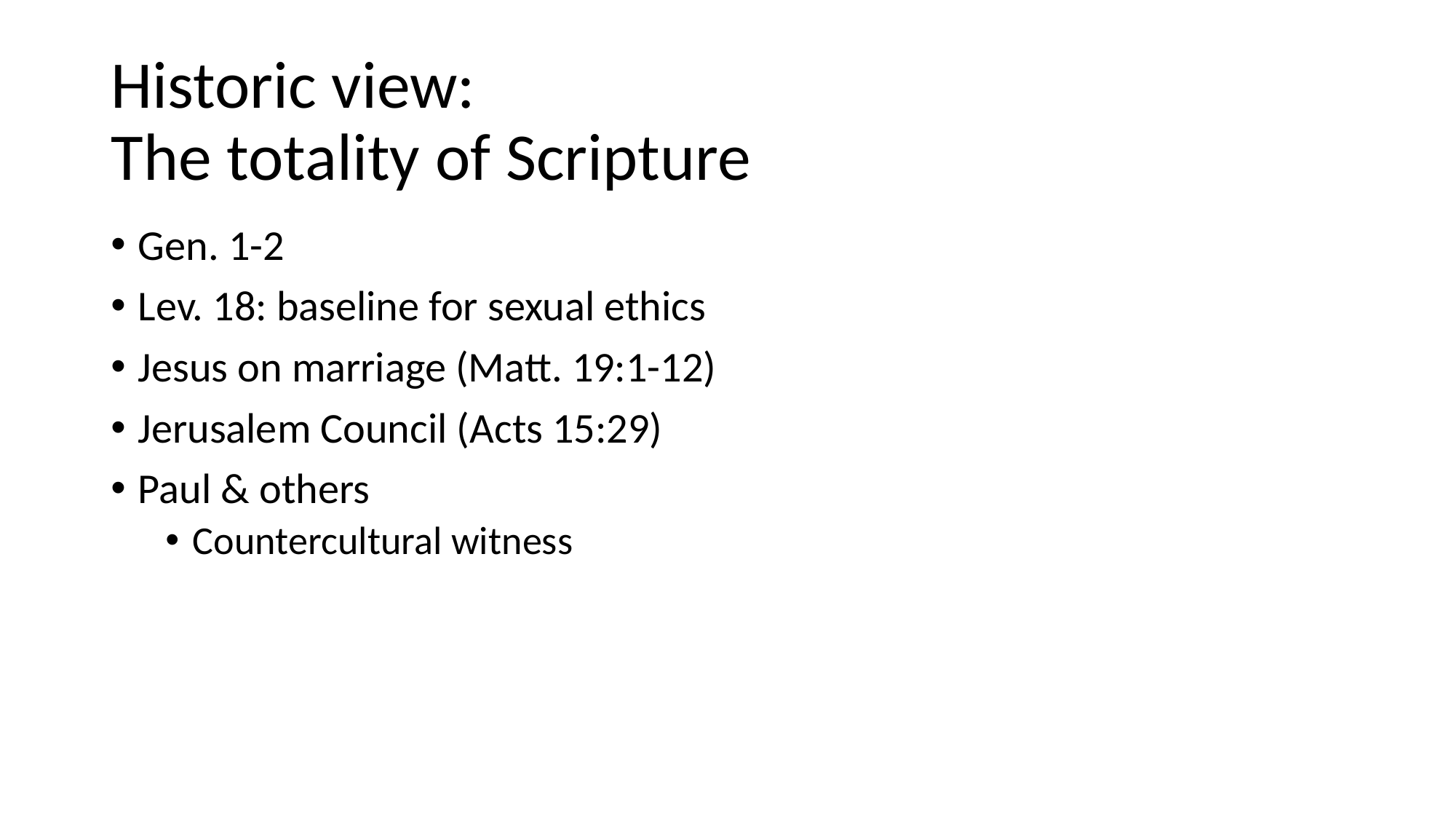

# Historic view: The totality of Scripture
Gen. 1-2
Lev. 18: baseline for sexual ethics
Jesus on marriage (Matt. 19:1-12)
Jerusalem Council (Acts 15:29)
Paul & others
Countercultural witness